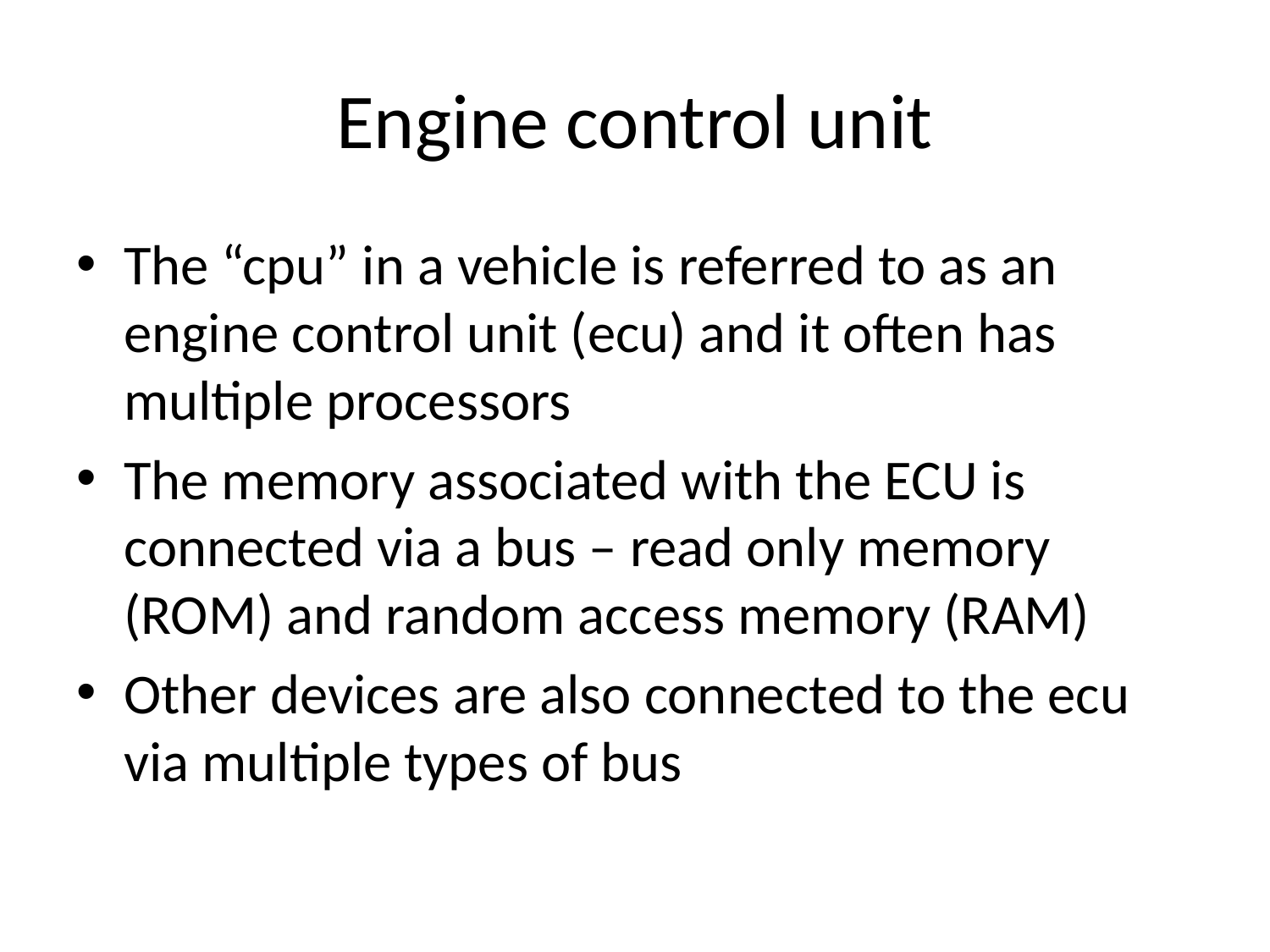

# Engine control unit
The “cpu” in a vehicle is referred to as an engine control unit (ecu) and it often has multiple processors
The memory associated with the ECU is connected via a bus – read only memory (ROM) and random access memory (RAM)
Other devices are also connected to the ecu via multiple types of bus